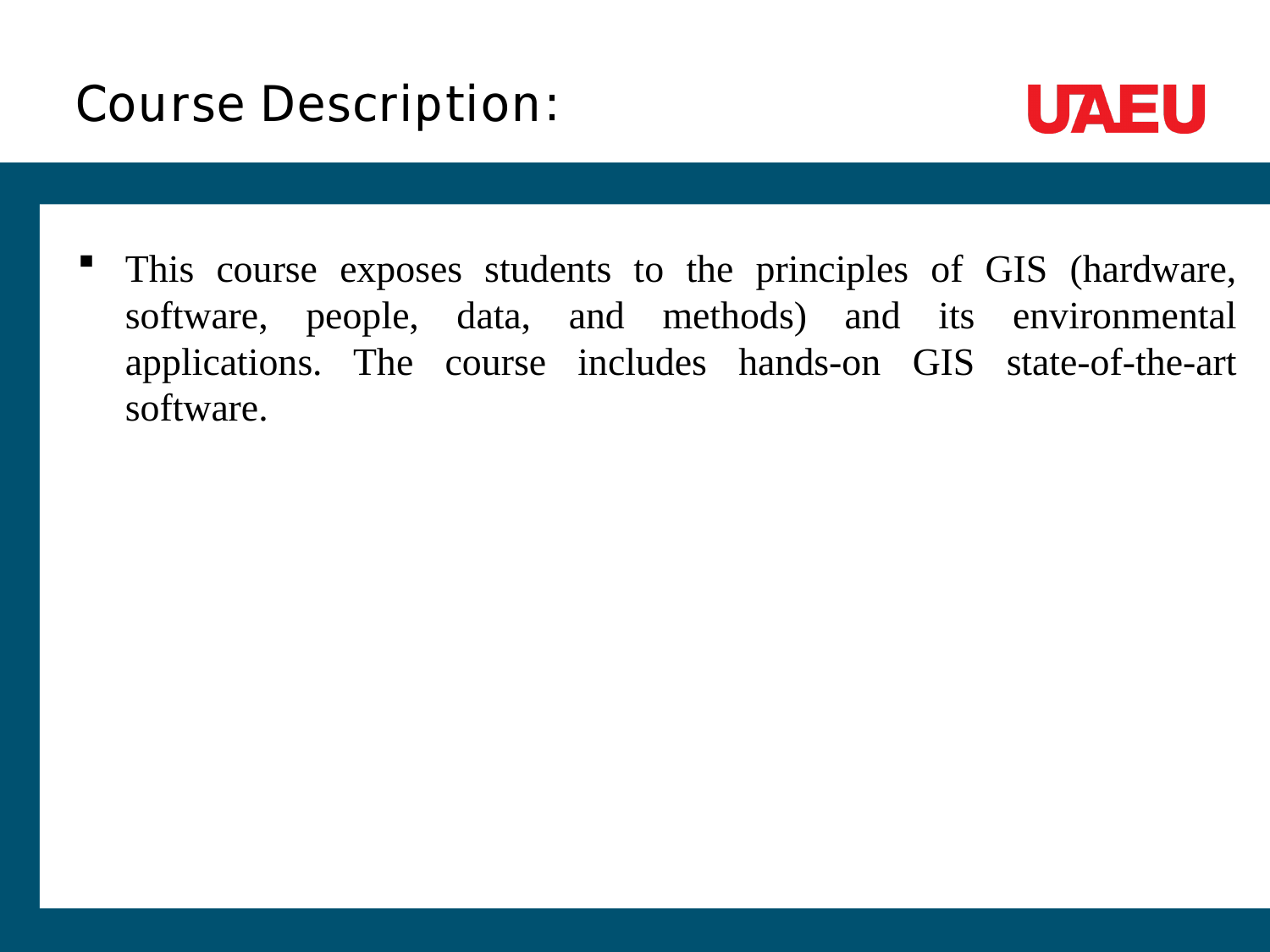

# Course Description:

This course exposes students to the principles of GIS (hardware, software, people, data, and methods) and its environmental applications. The course includes hands-on GIS state-of-the-art software.